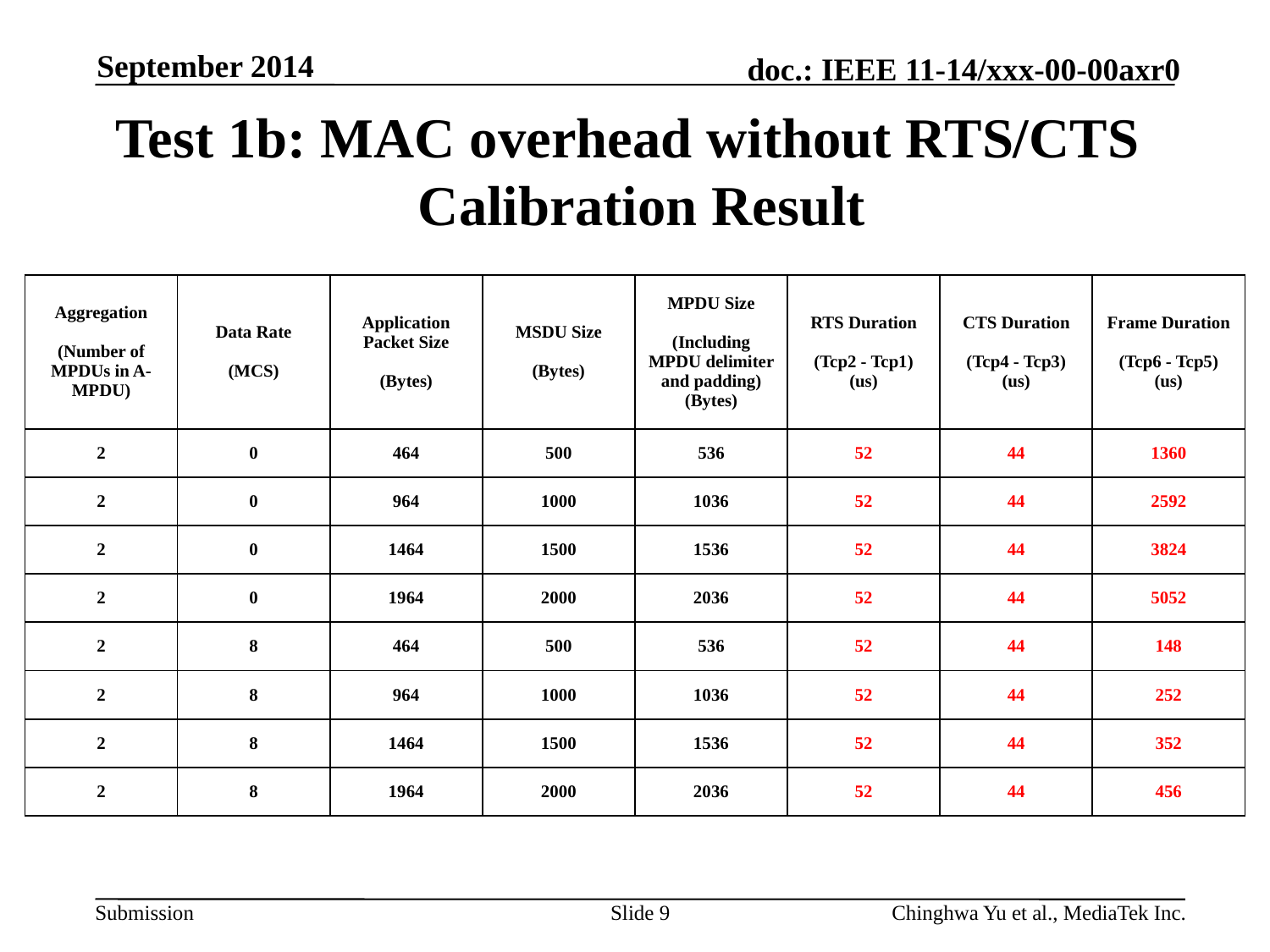

September 2014
# Test 1b: MAC overhead without RTS/CTS Calibration Result
| Aggregation (Number of MPDUs in A-MPDU) | Data Rate (MCS) | Application Packet Size (Bytes) | MSDU Size (Bytes) | MPDU Size (Including MPDU delimiter and padding) (Bytes) | RTS Duration (Tcp2 - Tcp1) (us) | CTS Duration (Tcp4 - Tcp3) (us) | Frame Duration (Tcp6 - Tcp5) (us) |
| --- | --- | --- | --- | --- | --- | --- | --- |
| 2 | 0 | 464 | 500 | 536 | 52 | 44 | 1360 |
| 2 | 0 | 964 | 1000 | 1036 | 52 | 44 | 2592 |
| 2 | 0 | 1464 | 1500 | 1536 | 52 | 44 | 3824 |
| 2 | 0 | 1964 | 2000 | 2036 | 52 | 44 | 5052 |
| 2 | 8 | 464 | 500 | 536 | 52 | 44 | 148 |
| 2 | 8 | 964 | 1000 | 1036 | 52 | 44 | 252 |
| 2 | 8 | 1464 | 1500 | 1536 | 52 | 44 | 352 |
| 2 | 8 | 1964 | 2000 | 2036 | 52 | 44 | 456 |
Slide 9
Chinghwa Yu et al., MediaTek Inc.